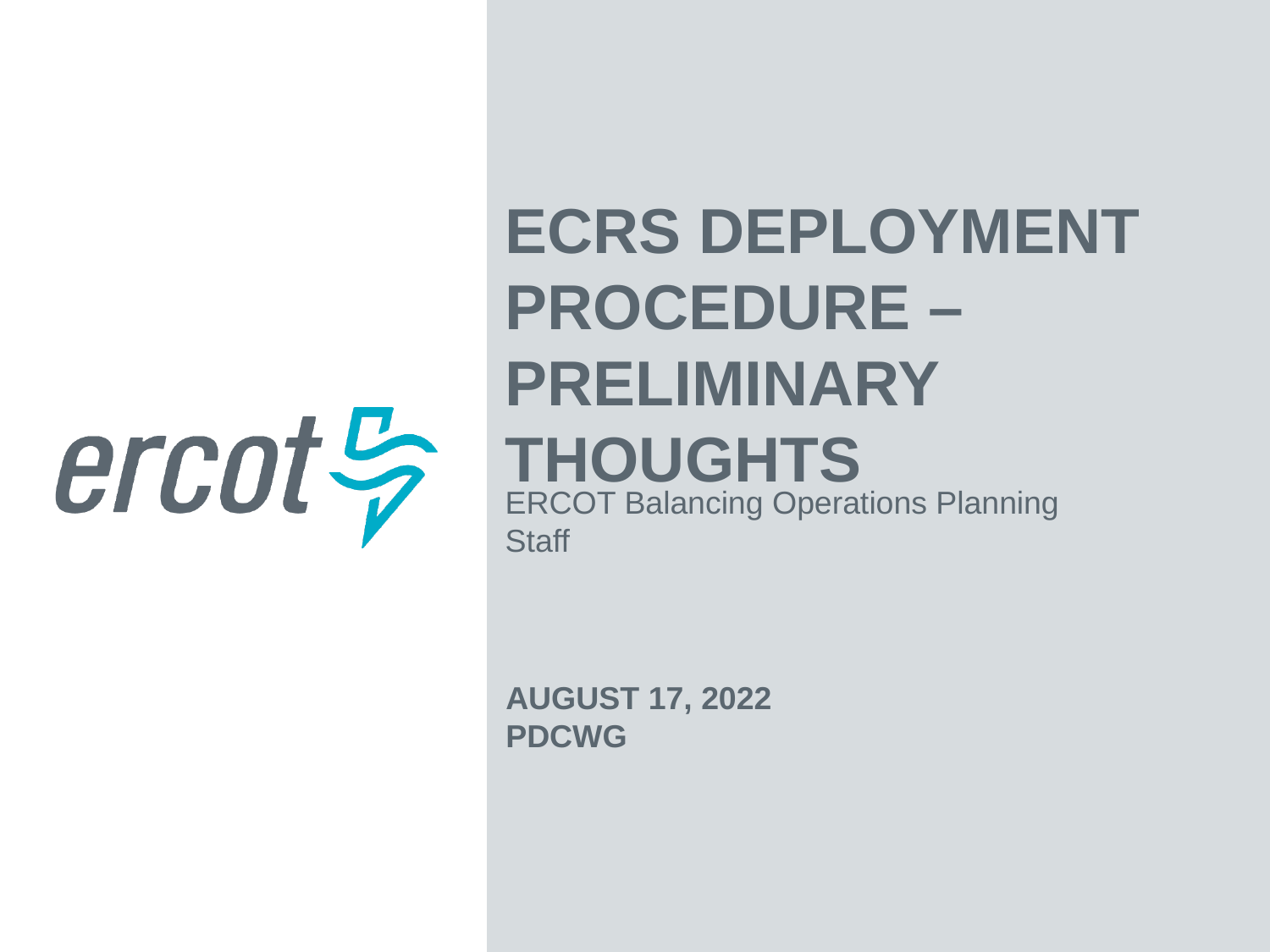

ECRS Deployment Procedure – Preliminary Thoughts
ERCOT Balancing Operations Planning Staff
August 17, 2022
PDCWG